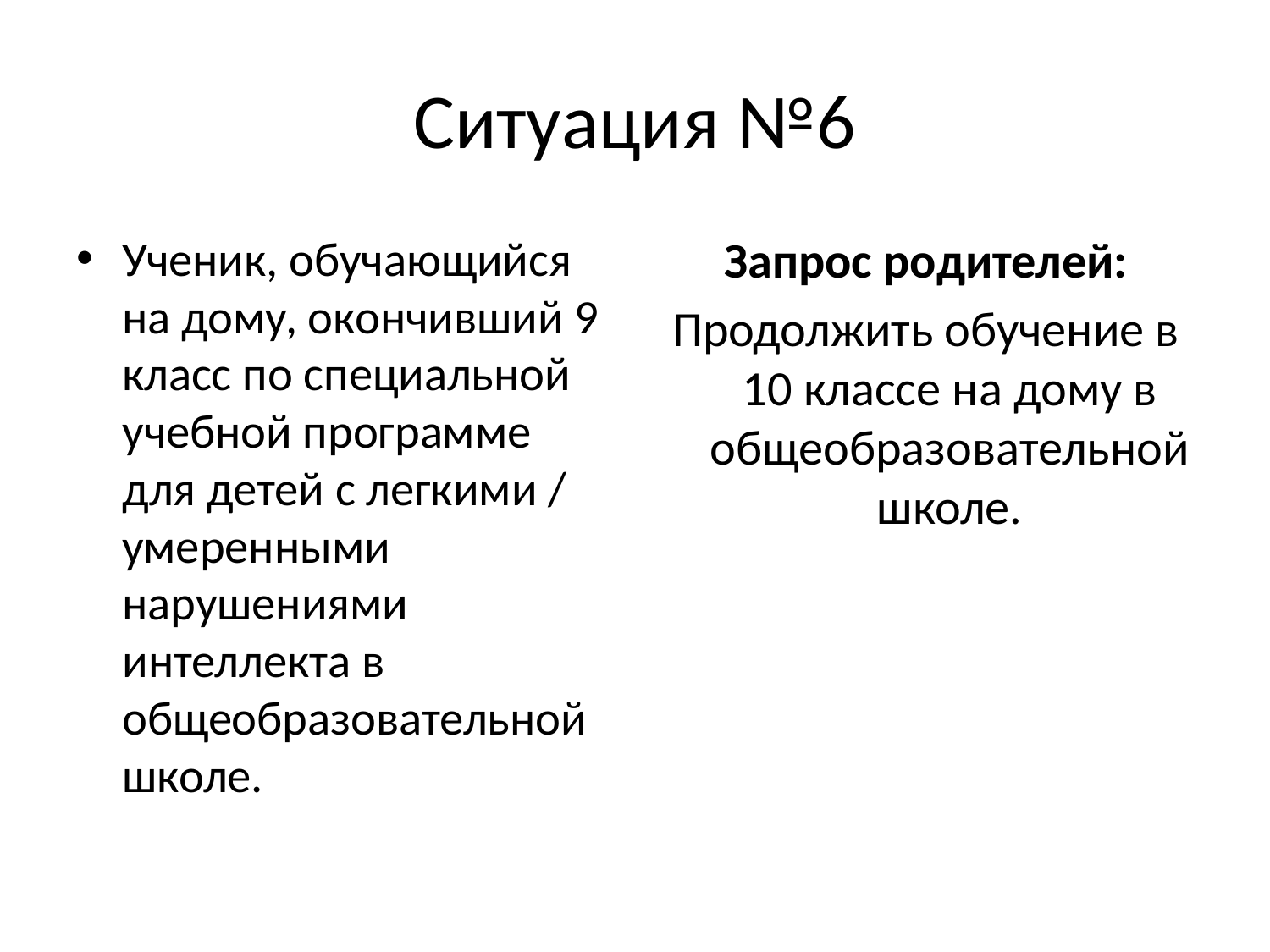

# Ситуация №6
Ученик, обучающийся на дому, окончивший 9 класс по специальной учебной программе для детей с легкими / умеренными нарушениями интеллекта в общеобразовательной школе.
Запрос родителей:
Продолжить обучение в 10 классе на дому в общеобразовательной школе.